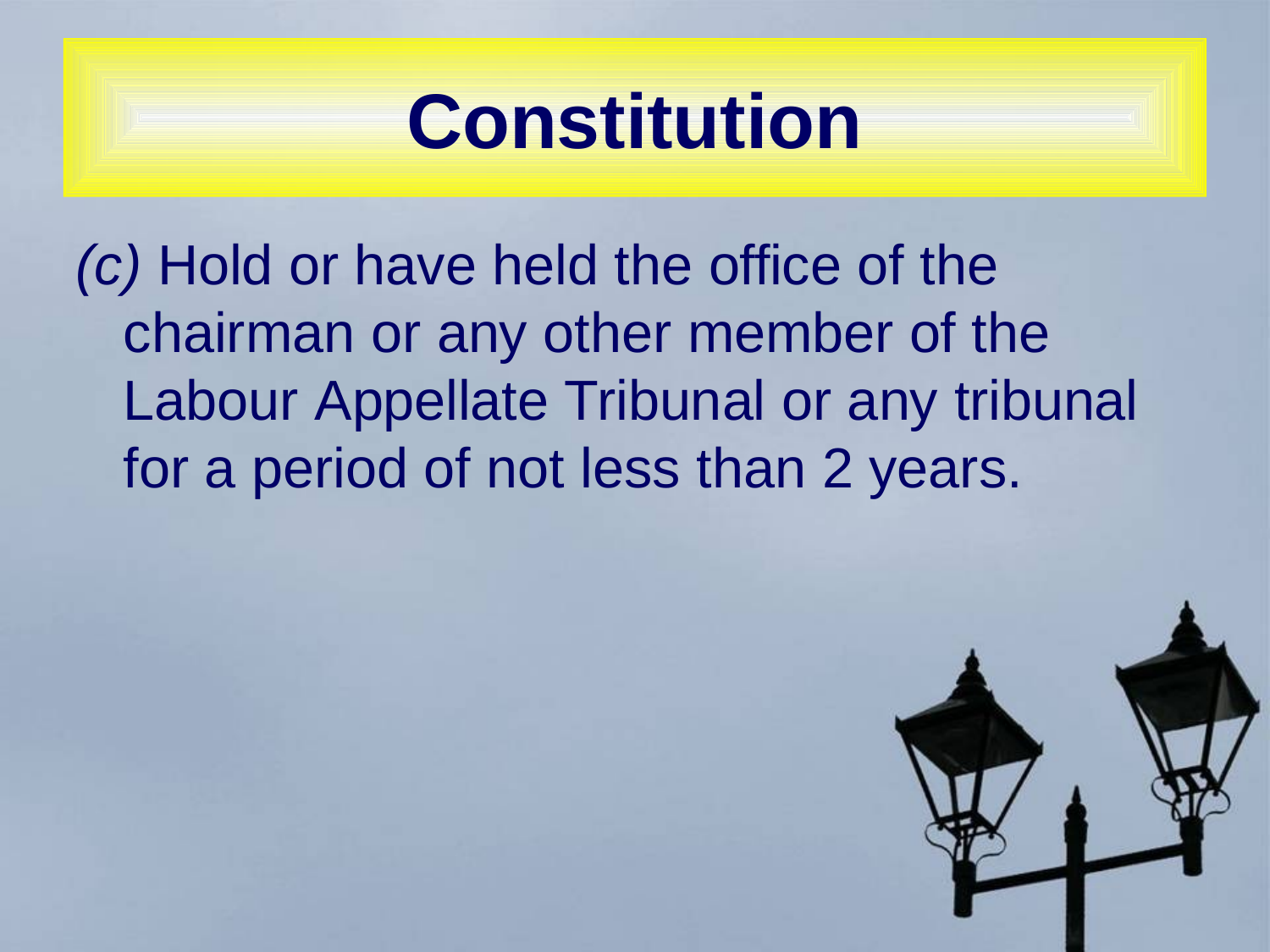

# Constitution
(c) Hold or have held the office of the  chairman or any other member of the  Labour Appellate Tribunal or any tribunal  for a period of not less than 2 years.